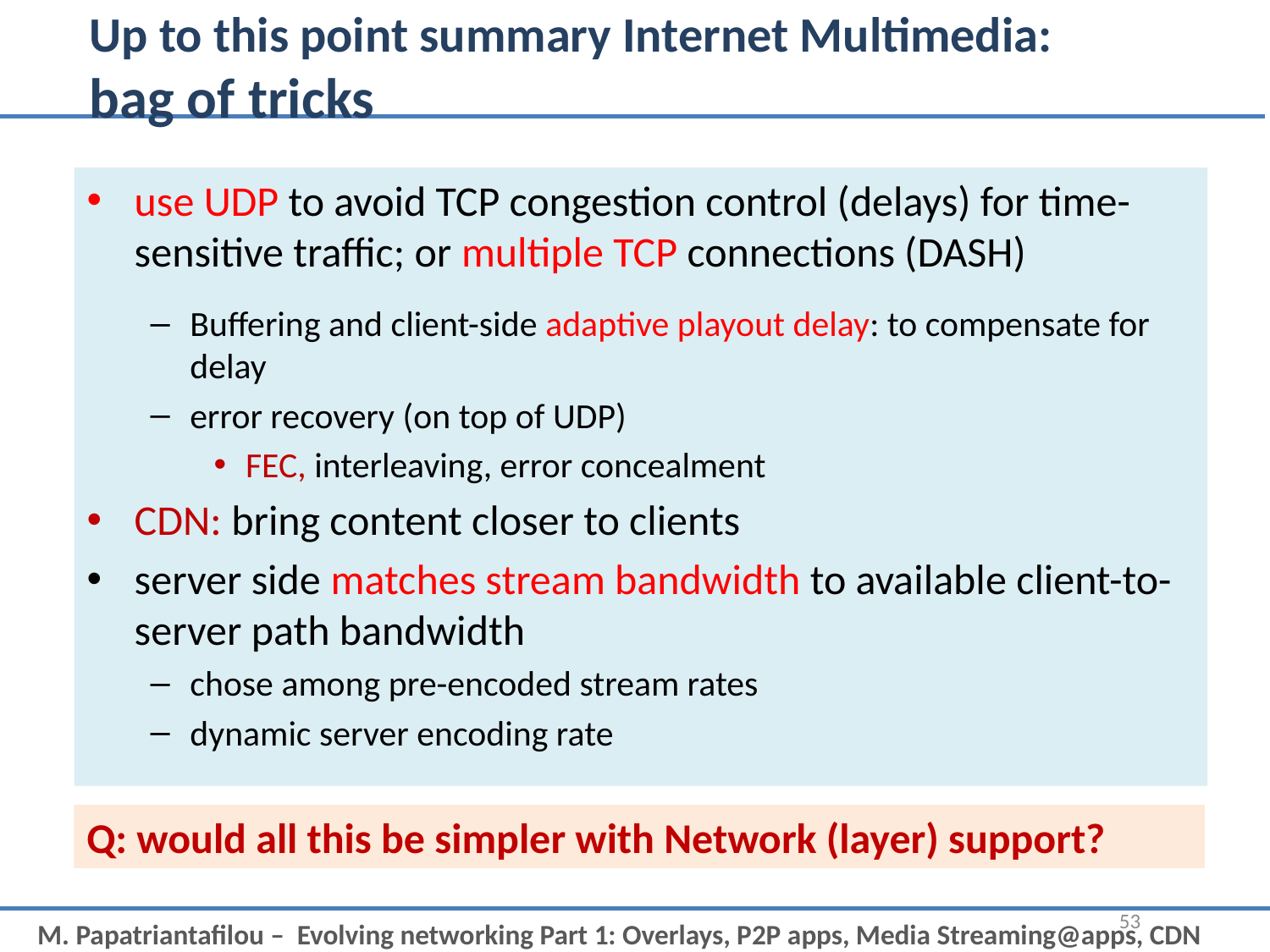

# Up to this point summary Internet Multimedia: bag of tricks
use UDP to avoid TCP congestion control (delays) for time-sensitive traffic; or multiple TCP connections (DASH)
Buffering and client-side adaptive playout delay: to compensate for delay
error recovery (on top of UDP)
FEC, interleaving, error concealment
CDN: bring content closer to clients
server side matches stream bandwidth to available client-to-server path bandwidth
chose among pre-encoded stream rates
dynamic server encoding rate
Q: would all this be simpler with Network (layer) support?
53